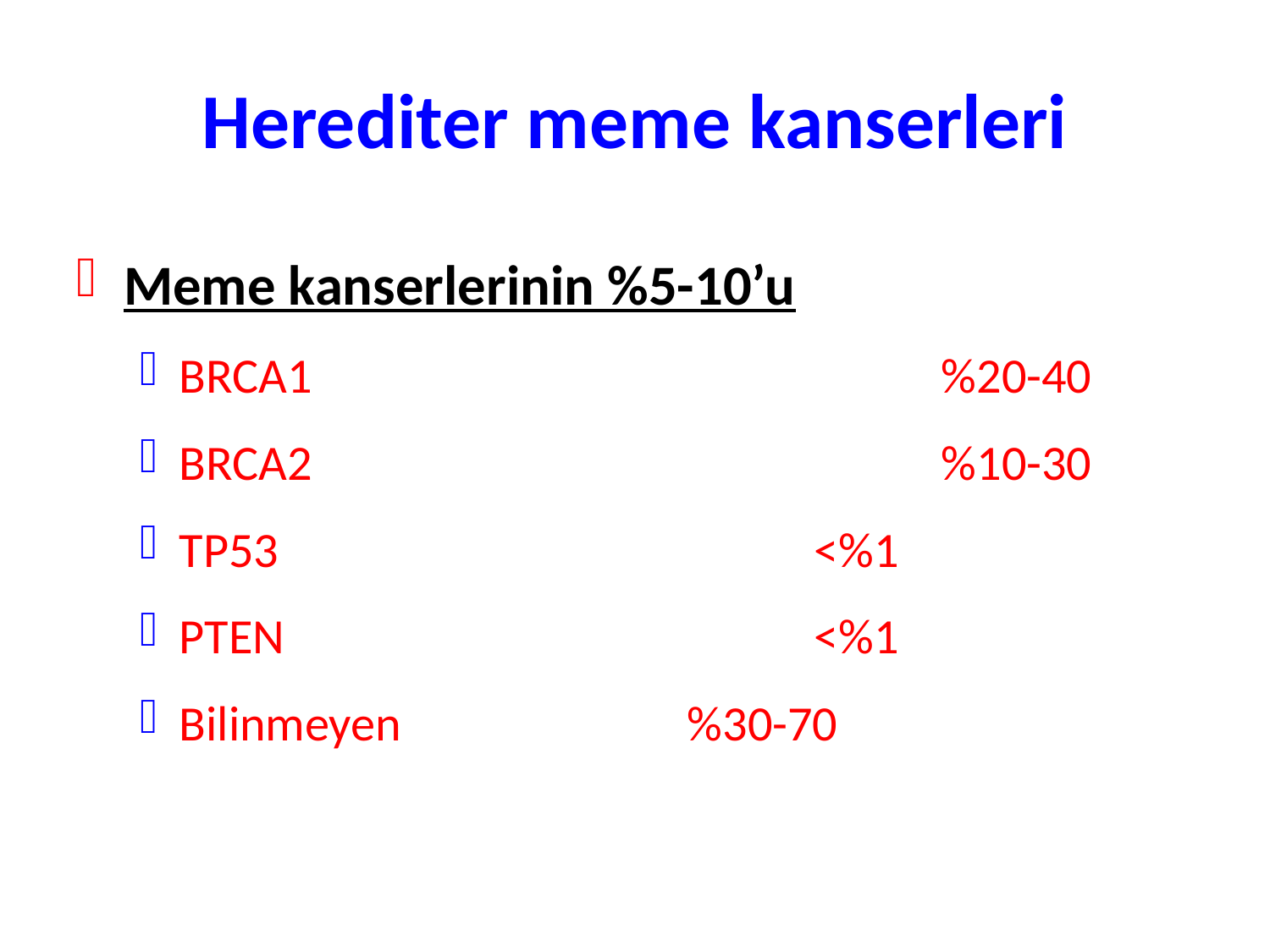

# Herediter meme kanserleri
Meme kanserlerinin %5-10’u
BRCA1					%20-40
BRCA2					%10-30
TP53					<%1
PTEN					<%1
Bilinmeyen 			%30-70